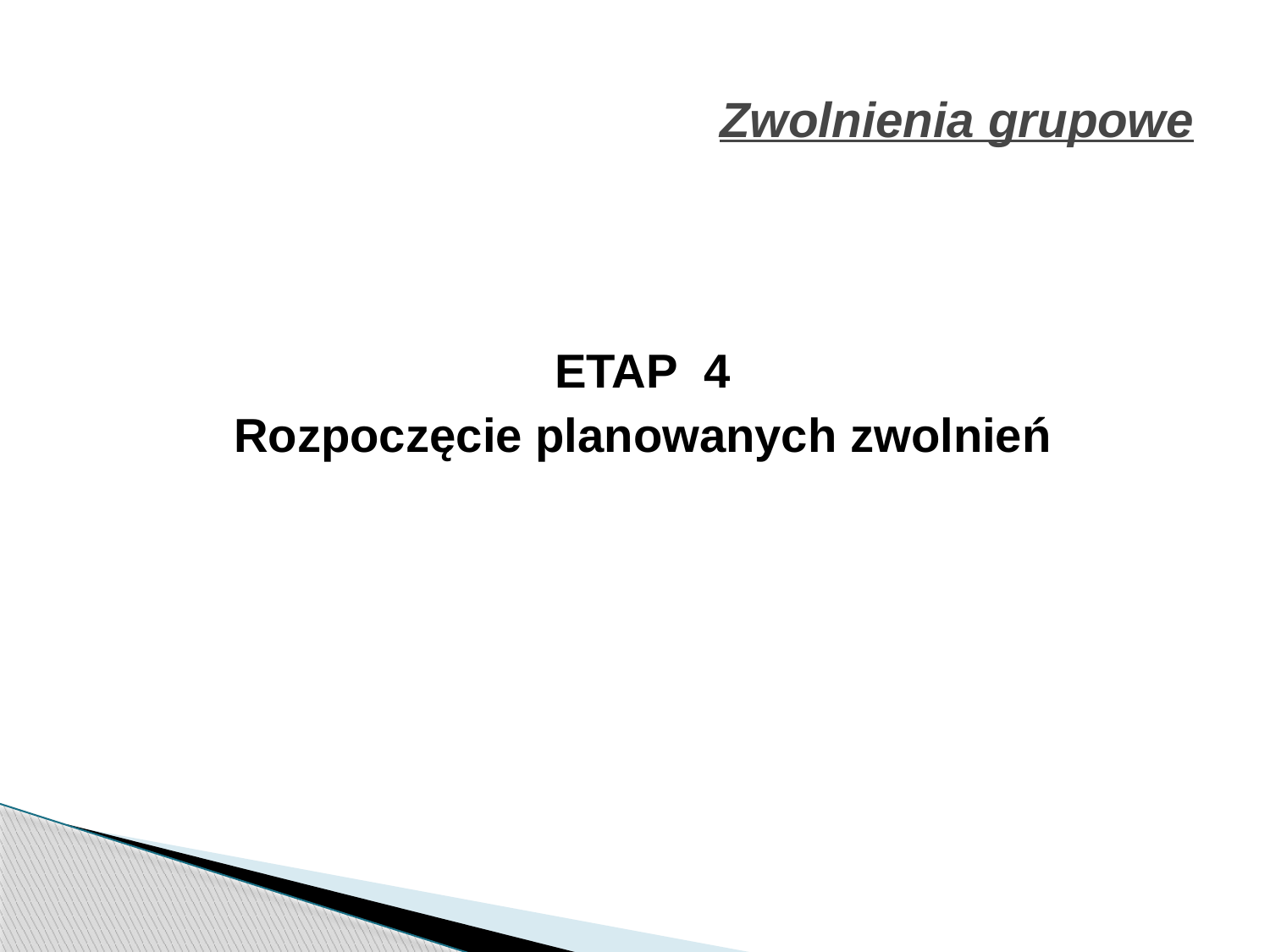

# Zwolnienia grupowe

ETAP  4
Rozpoczęcie planowanych zwolnień